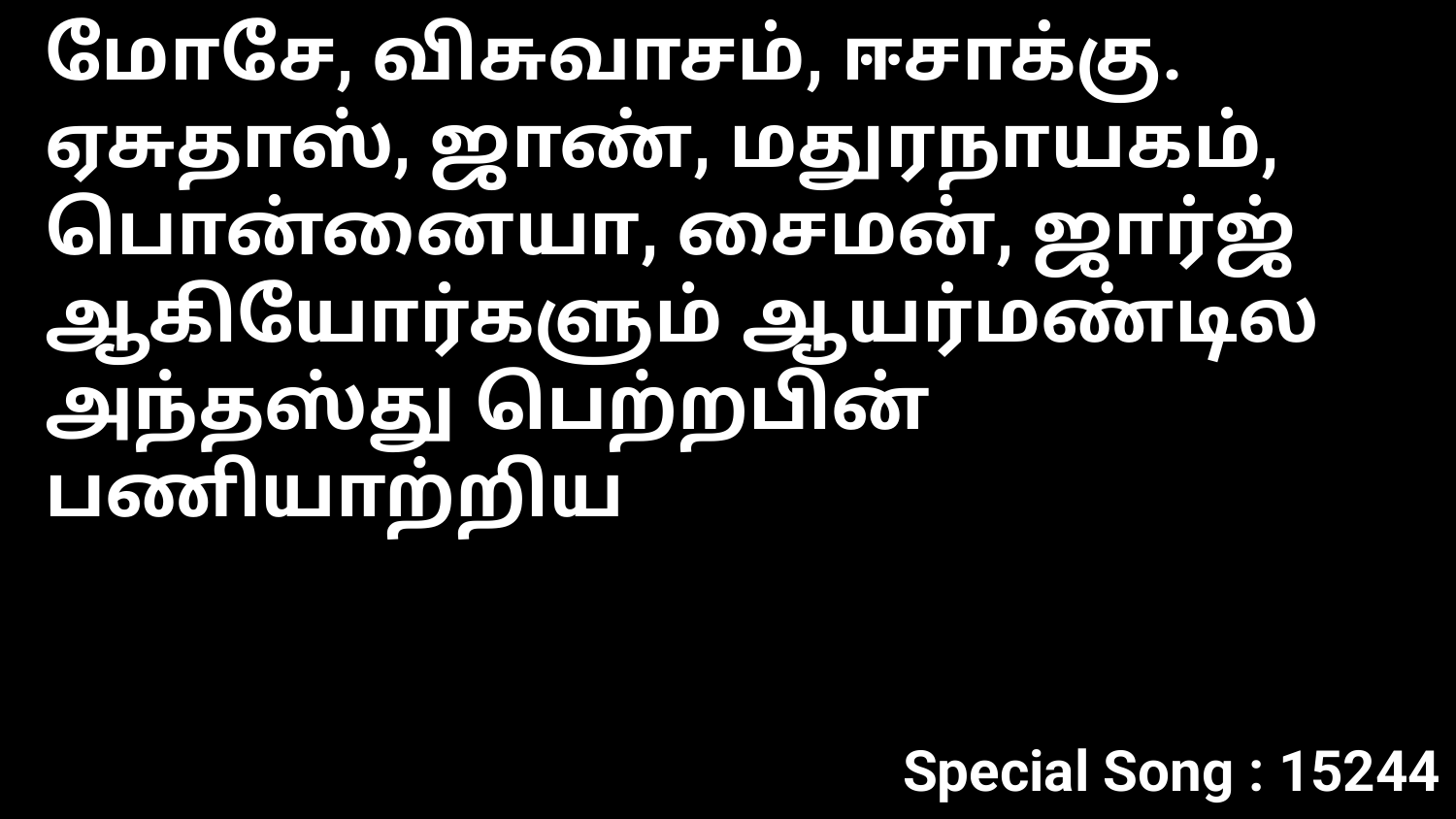

மோசே, விசுவாசம், ஈசாக்கு. ஏசுதாஸ், ஜாண், மதுரநாயகம், பொன்னையா, சைமன், ஜார்ஜ் ஆகியோர்களும் ஆயர்மண்டில அந்தஸ்து பெற்றபின் பணியாற்றிய

Special Song : 15244